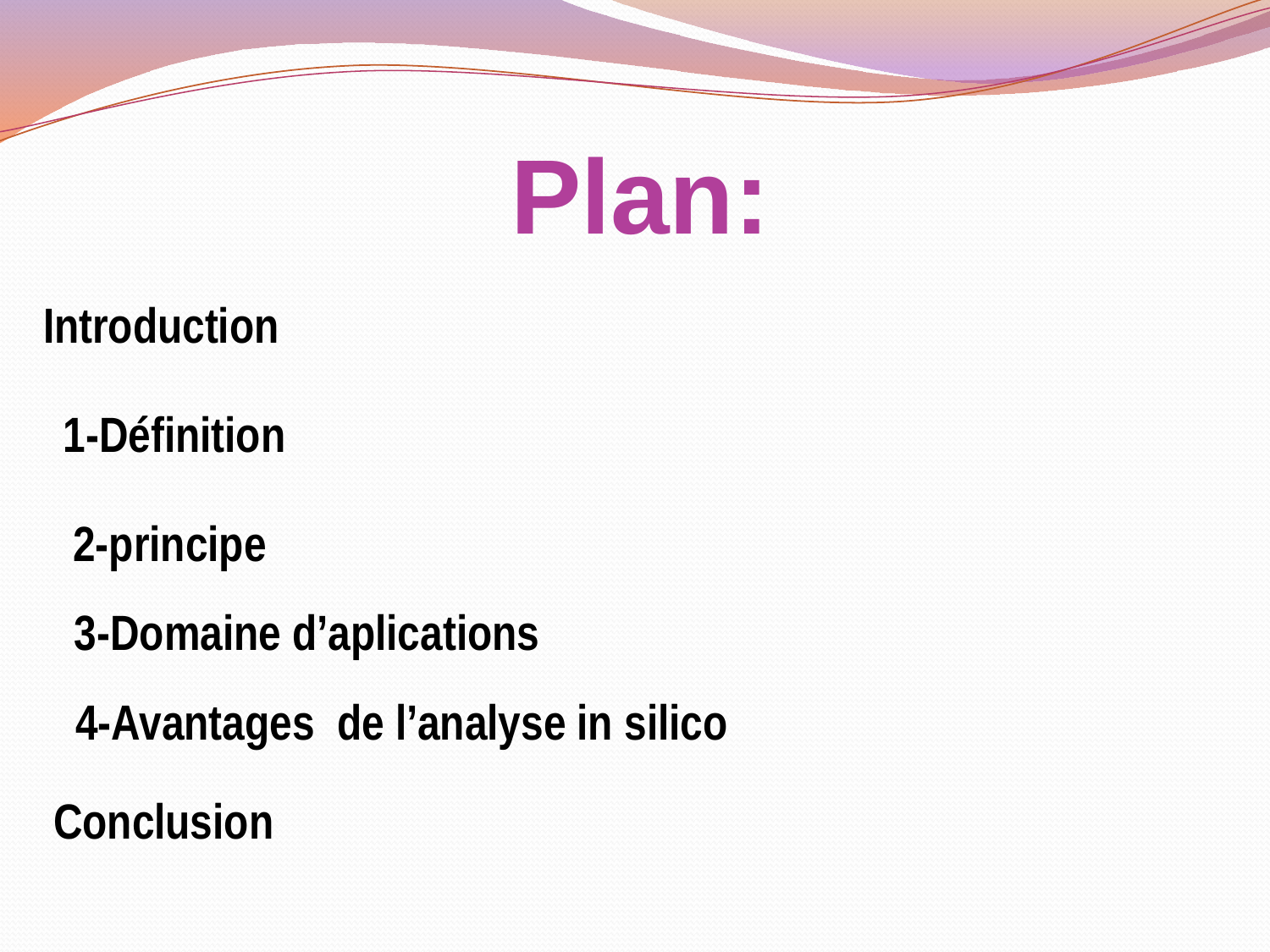

# Plan:
Introduction
1-Définition
2-principe
3-Domaine d’aplications
4-Avantages  de l’analyse in silico
Conclusion